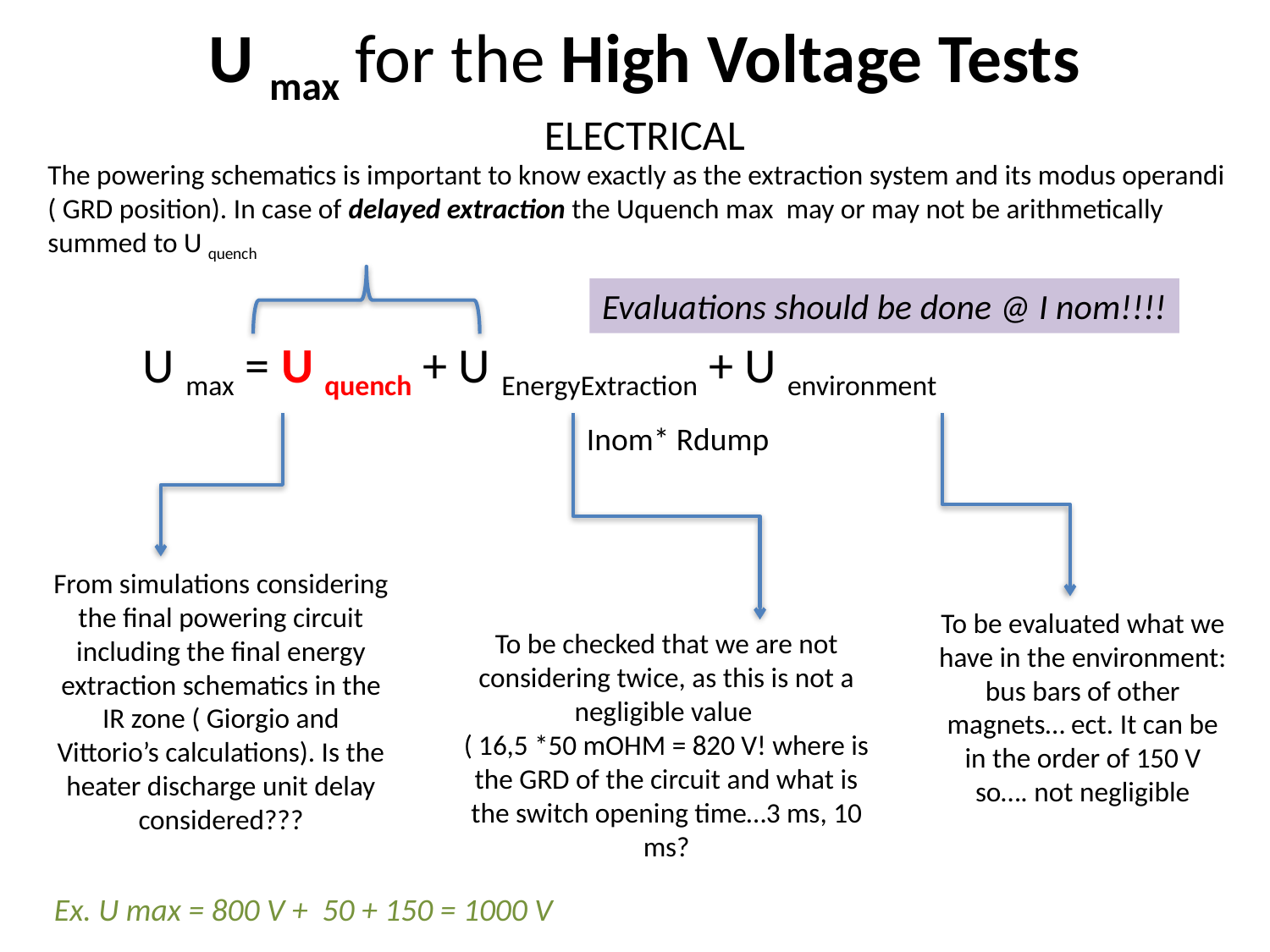

# U max for the High Voltage Tests ELECTRICAL
The powering schematics is important to know exactly as the extraction system and its modus operandi ( GRD position). In case of delayed extraction the Uquench max  may or may not be arithmetically summed to U quench

Evaluations should be done @ I nom!!!!
U max = U quench + U EnergyExtraction + U environment
Inom* Rdump
From simulations considering the final powering circuit including the final energy extraction schematics in the IR zone ( Giorgio and Vittorio’s calculations). Is the heater discharge unit delay considered???
To be evaluated what we have in the environment: bus bars of other magnets… ect. It can be in the order of 150 V so…. not negligible
To be checked that we are not considering twice, as this is not a negligible value
( 16,5 *50 mOHM = 820 V! where is the GRD of the circuit and what is the switch opening time…3 ms, 10 ms?
Ex. U max = 800 V +  50 + 150 = 1000 V